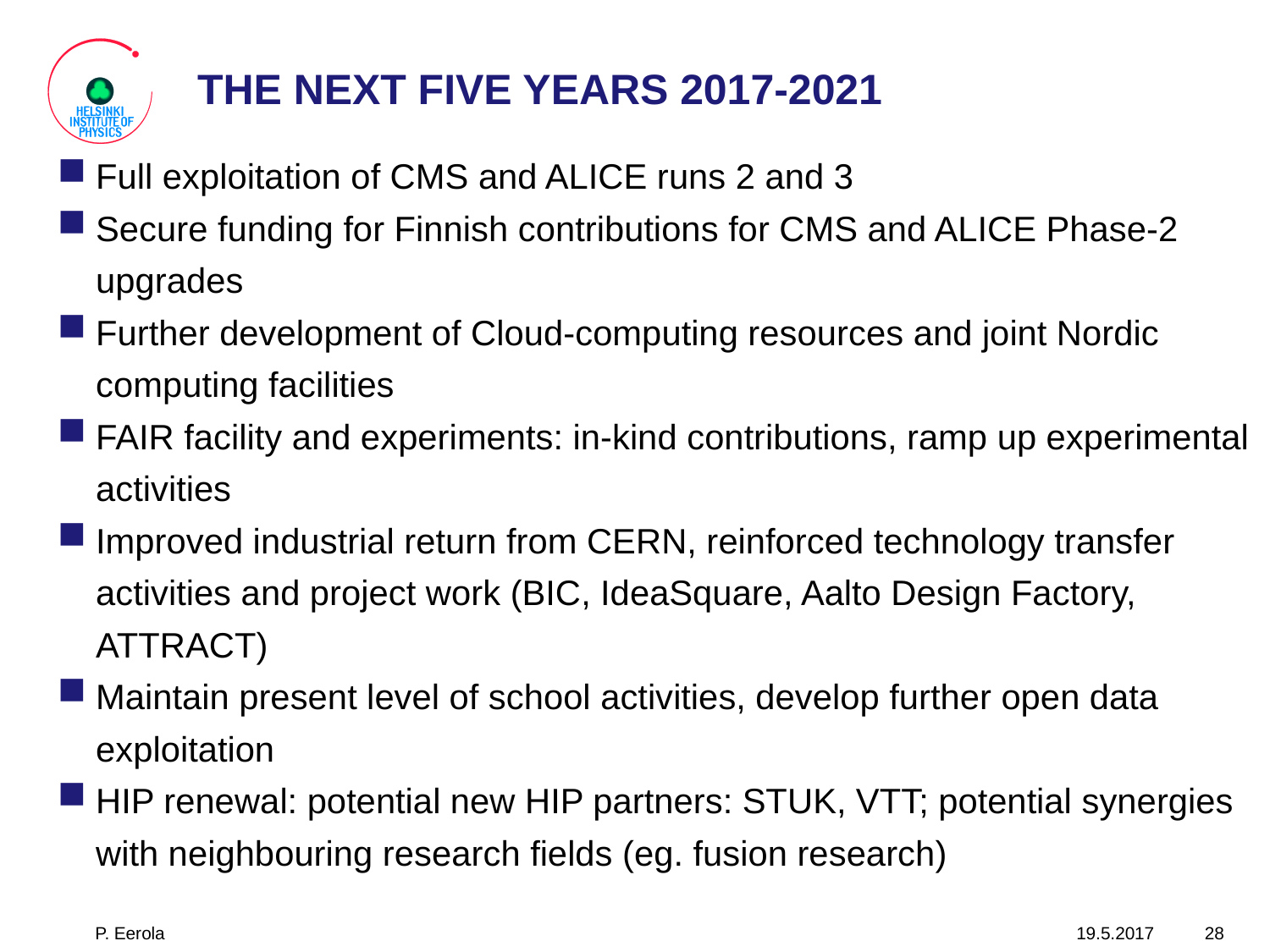

# THE NEXT FIVE YEARS 2017-2021
Full exploitation of CMS and ALICE runs 2 and 3
Secure funding for Finnish contributions for CMS and ALICE Phase-2 upgrades
Further development of Cloud-computing resources and joint Nordic computing facilities
FAIR facility and experiments: in-kind contributions, ramp up experimental activities
Improved industrial return from CERN, reinforced technology transfer activities and project work (BIC, IdeaSquare, Aalto Design Factory, ATTRACT)
Maintain present level of school activities, develop further open data exploitation
HIP renewal: potential new HIP partners: STUK, VTT; potential synergies with neighbouring research fields (eg. fusion research)

P. Eerola
19.5.2017
28